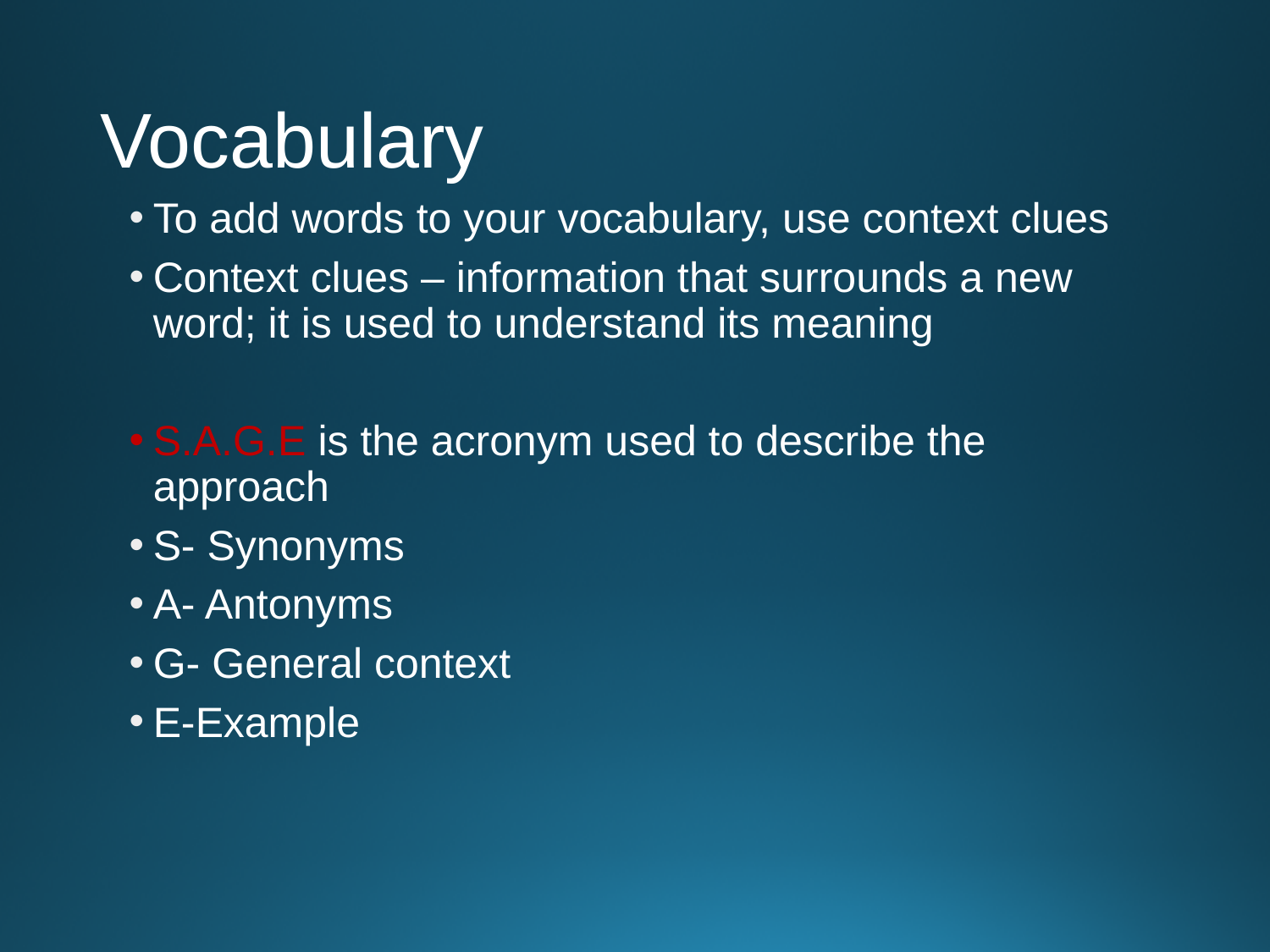

# Vocabulary
To add words to your vocabulary, use context clues
Context clues – information that surrounds a new word; it is used to understand its meaning

S.A.G.E is the acronym used to describe the approach
S- Synonyms
A- Antonyms
G- General context
E-Example